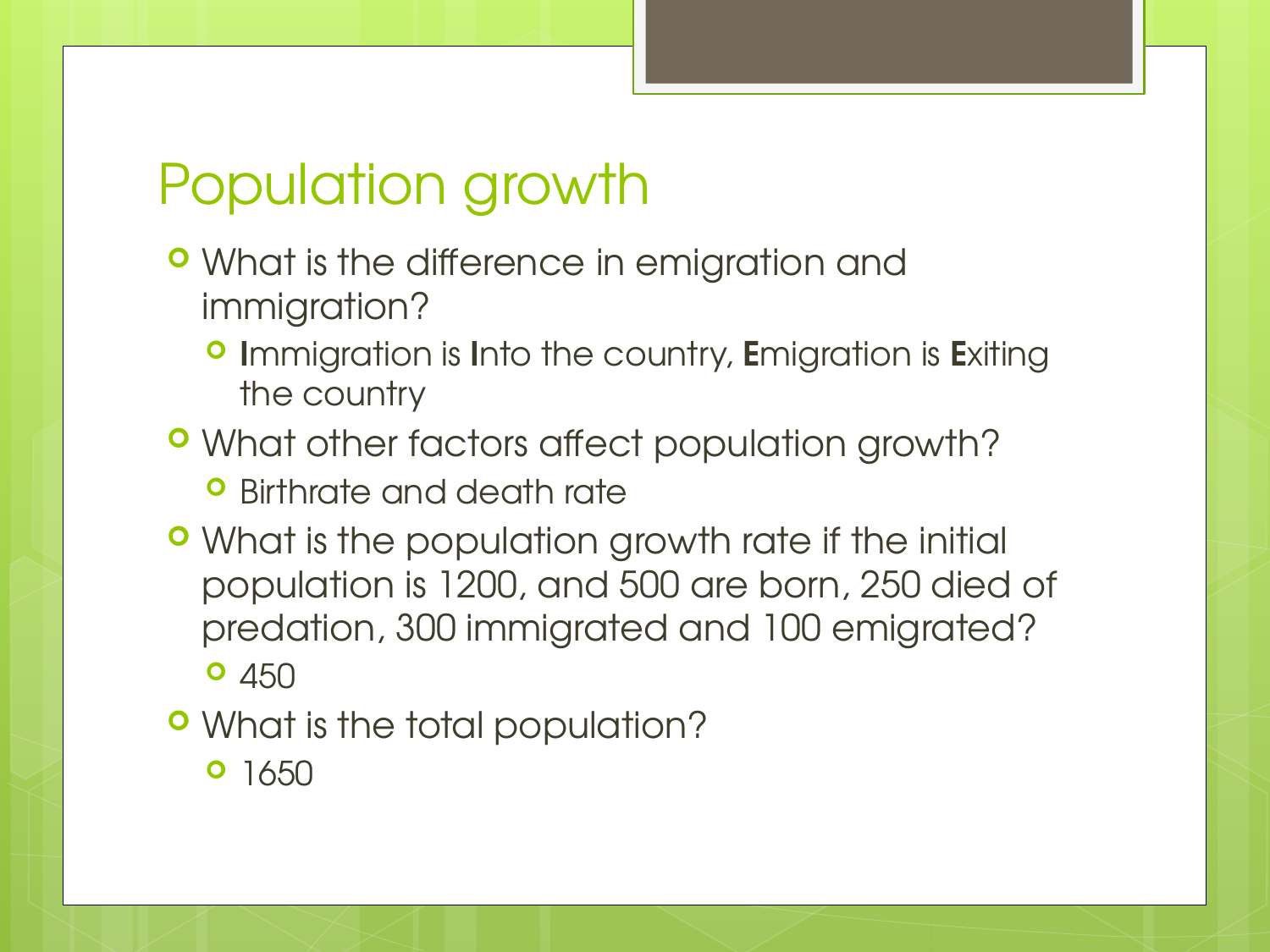

# Population growth
What is the difference in emigration and immigration?
Immigration is Into the country, Emigration is Exiting the country
What other factors affect population growth?
Birthrate and death rate
What is the population growth rate if the initial population is 1200, and 500 are born, 250 died of predation, 300 immigrated and 100 emigrated?
450
What is the total population?
1650